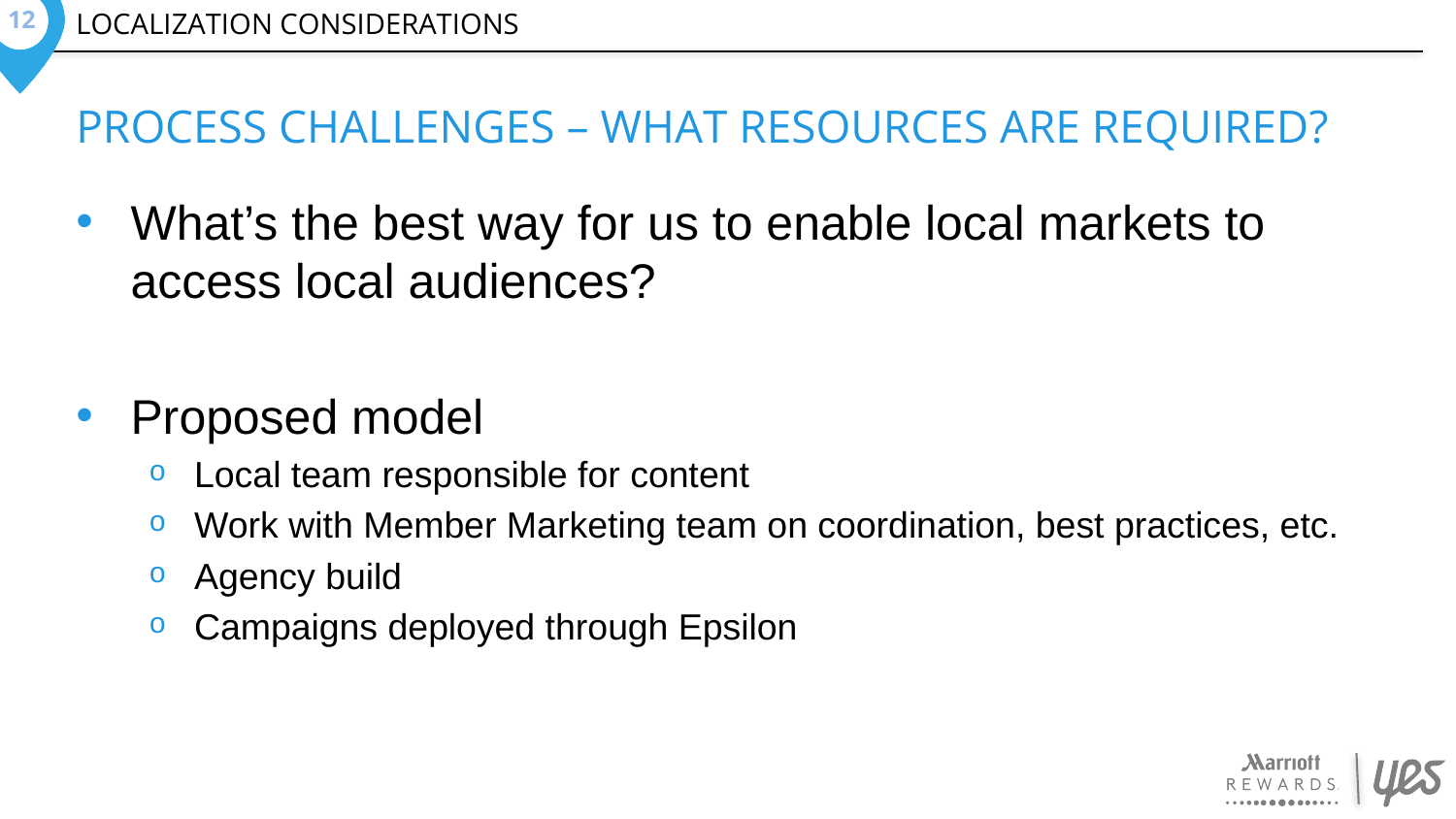

12
Localization Considerations
Process Challenges – what resources are required?
What’s the best way for us to enable local markets to access local audiences?

Proposed model
Local team responsible for content
Work with Member Marketing team on coordination, best practices, etc.
Agency build
Campaigns deployed through Epsilon